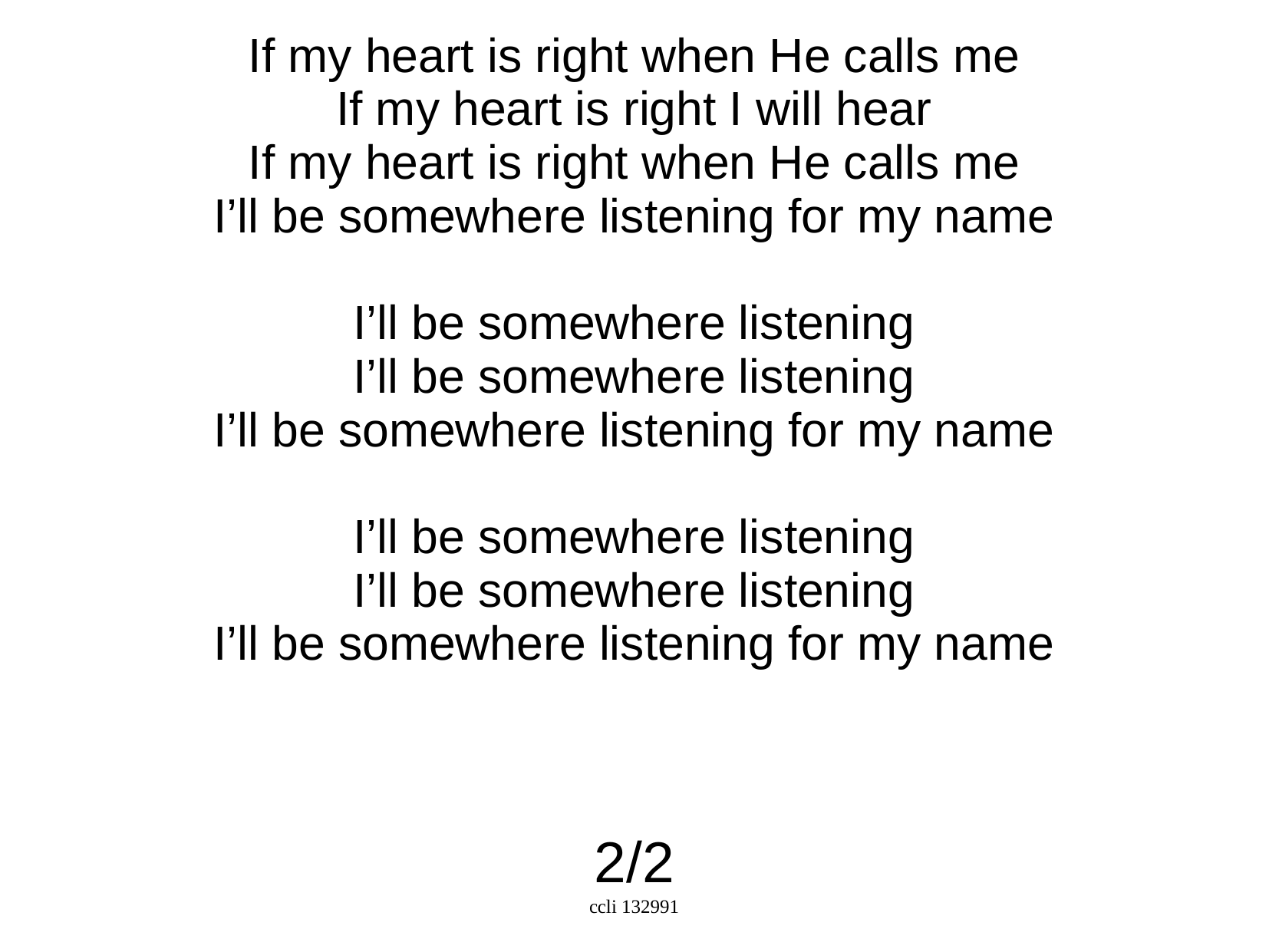

If my heart is right when He calls me
If my heart is right I will hear
If my heart is right when He calls me
I’ll be somewhere listening for my name

I’ll be somewhere listening
I’ll be somewhere listening
I’ll be somewhere listening for my name

I’ll be somewhere listening
I’ll be somewhere listening
I’ll be somewhere listening for my name

2/2
ccli 132991